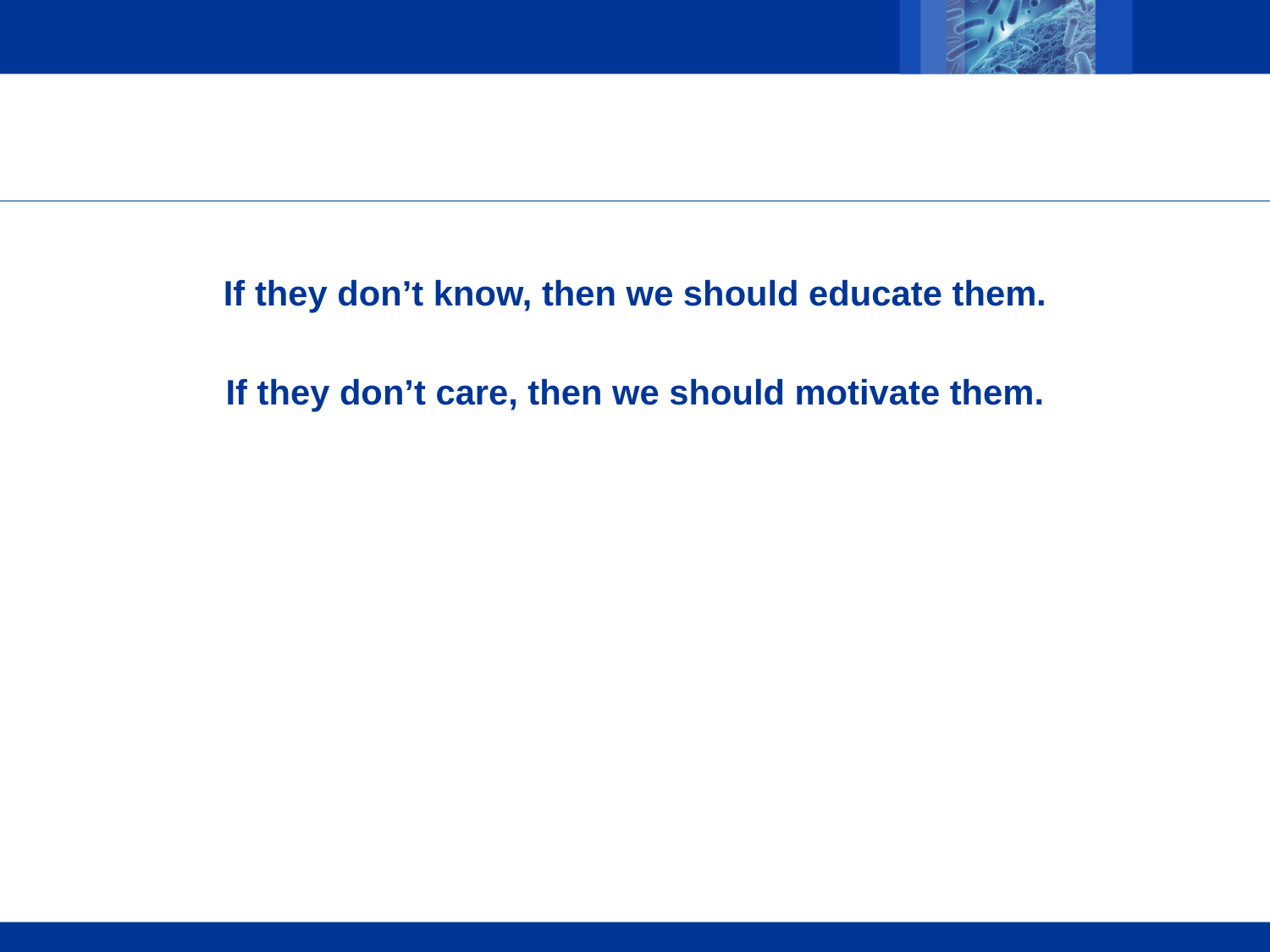

#
If they don’t know, then we should educate them.

If they don’t care, then we should motivate them.